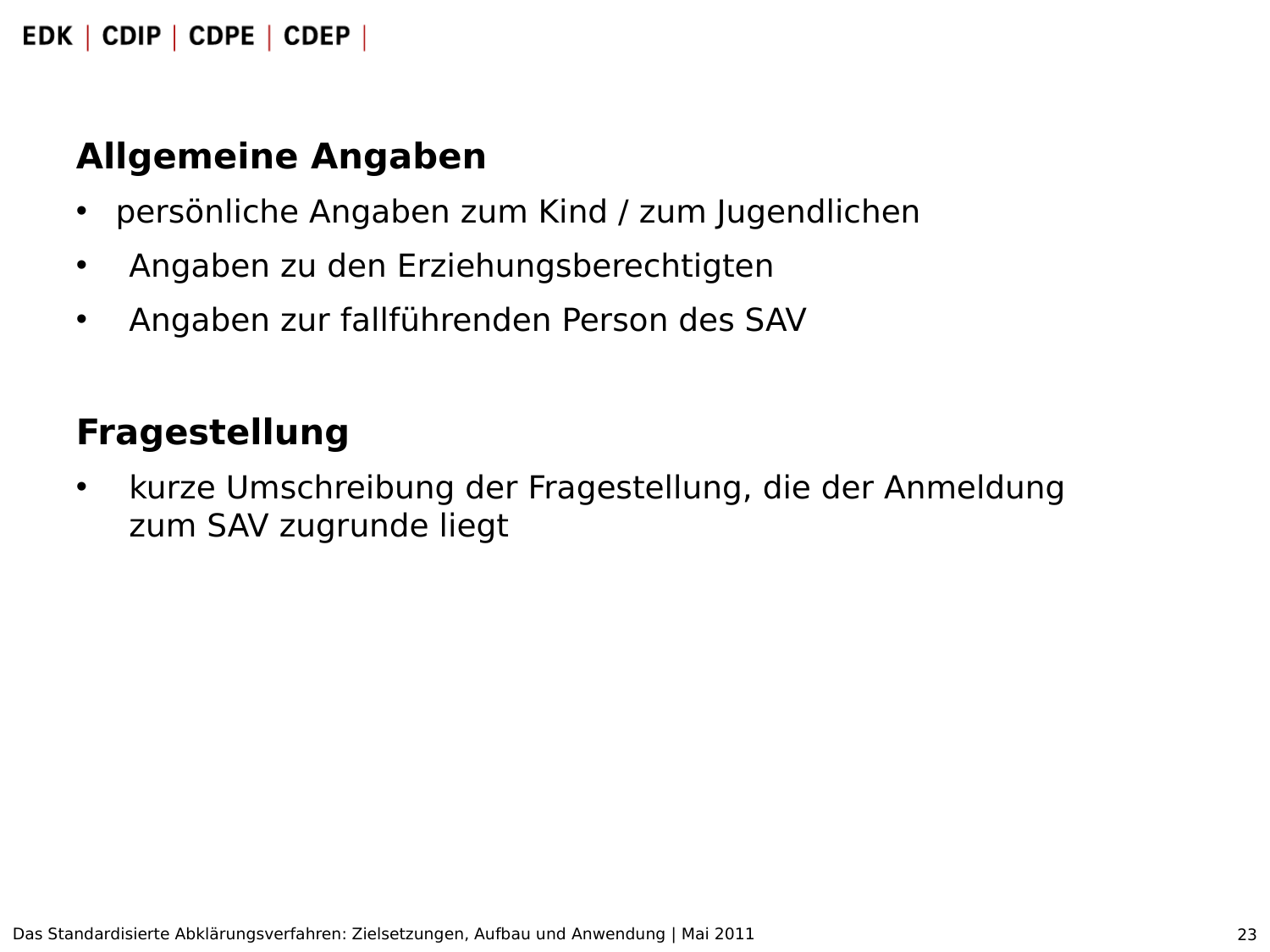

Allgemeine Angaben
persönliche Angaben zum Kind / zum Jugendlichen
Angaben zu den Erziehungsberechtigten
Angaben zur fallführenden Person des SAV

Fragestellung
kurze Umschreibung der Fragestellung, die der Anmeldung
zum SAV zugrunde liegt